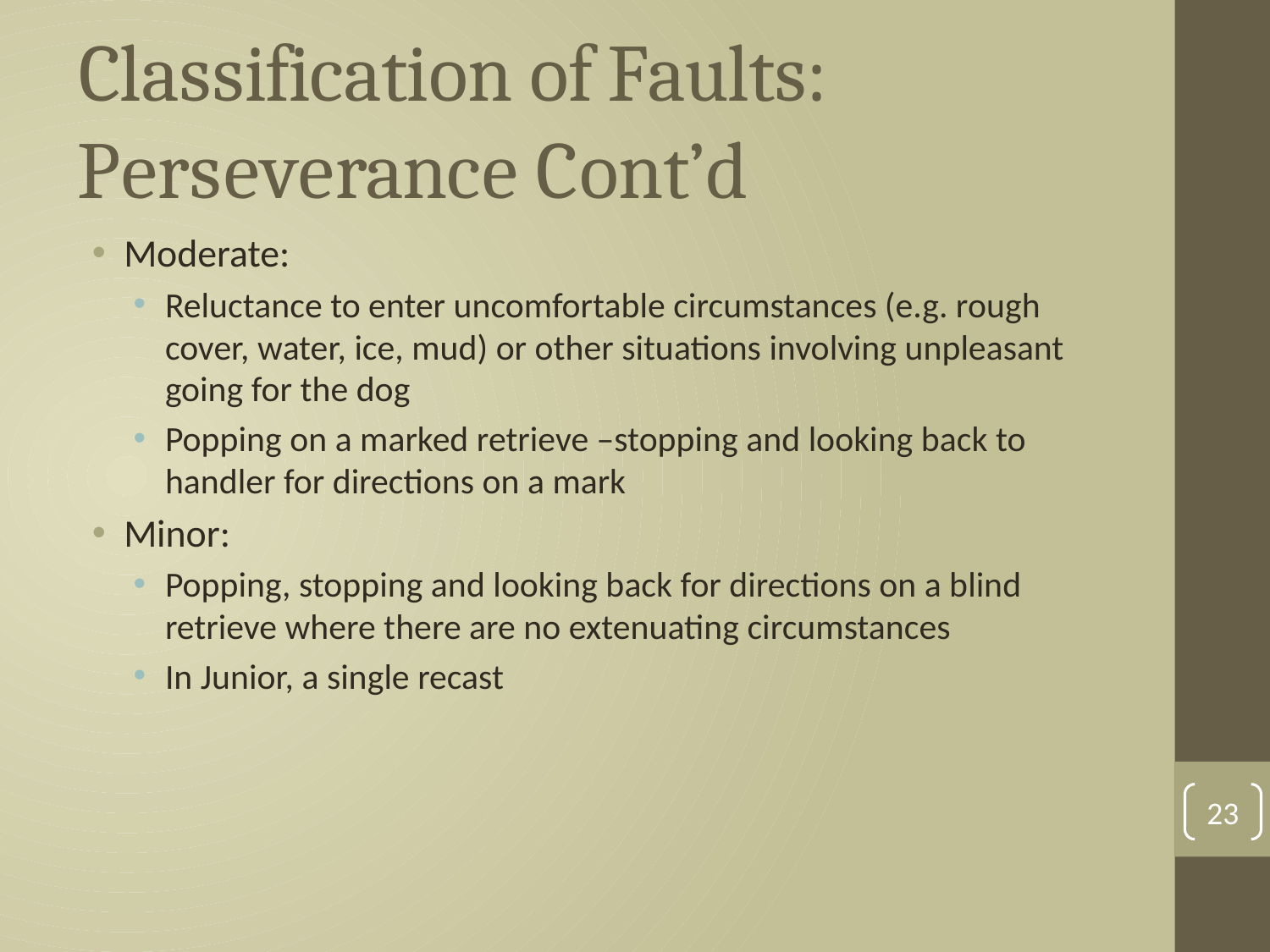

# Classification of Faults: Perseverance Cont’d
Moderate:
Reluctance to enter uncomfortable circumstances (e.g. rough cover, water, ice, mud) or other situations involving unpleasant going for the dog
Popping on a marked retrieve –stopping and looking back to handler for directions on a mark
Minor:
Popping, stopping and looking back for directions on a blind retrieve where there are no extenuating circumstances
In Junior, a single recast
23